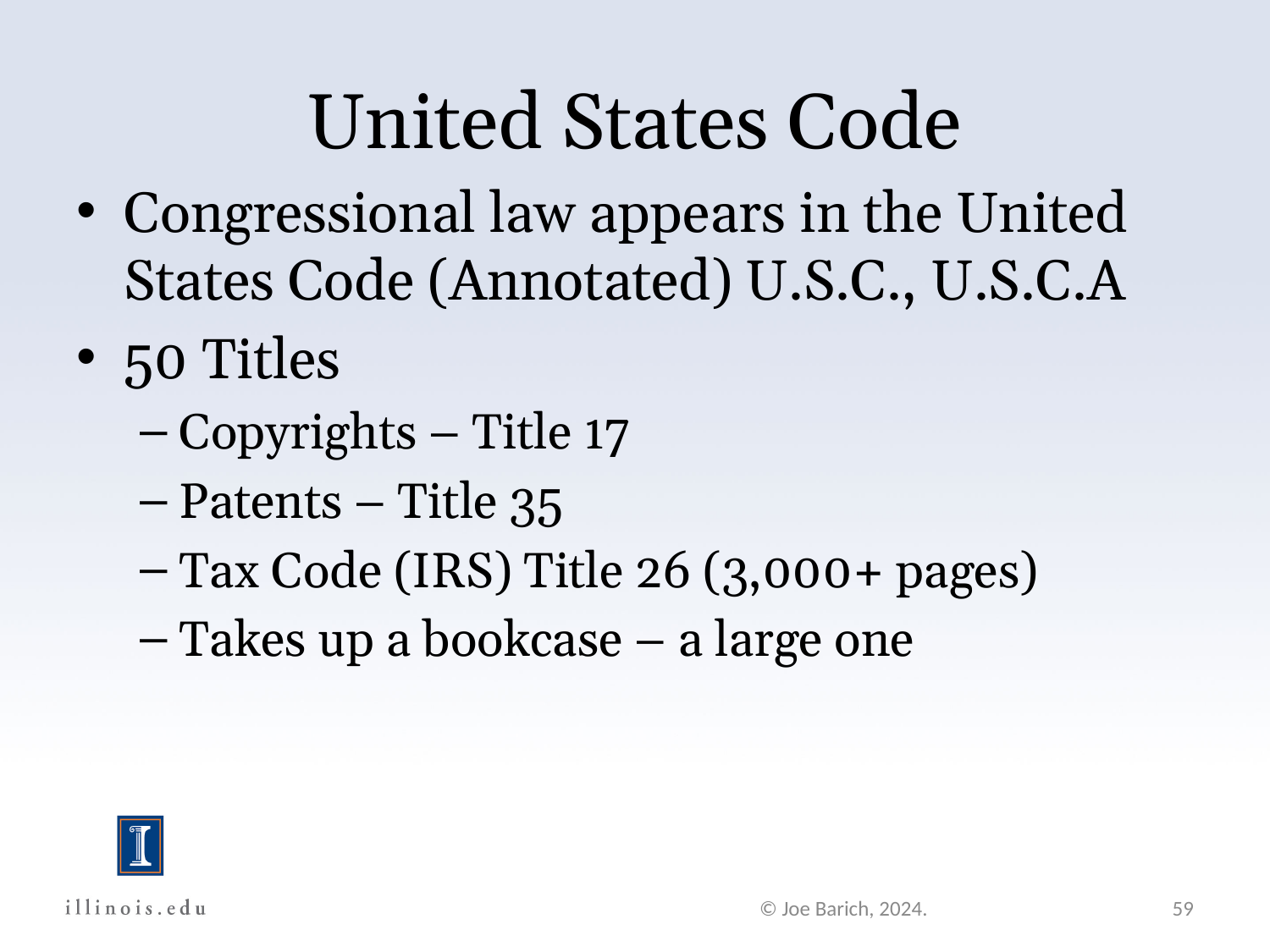

United States Code
Congressional law appears in the United States Code (Annotated) U.S.C., U.S.C.A
50 Titles
Copyrights – Title 17
Patents – Title 35
Tax Code (IRS) Title 26 (3,000+ pages)
Takes up a bookcase – a large one
© Joe Barich, 2024.
59